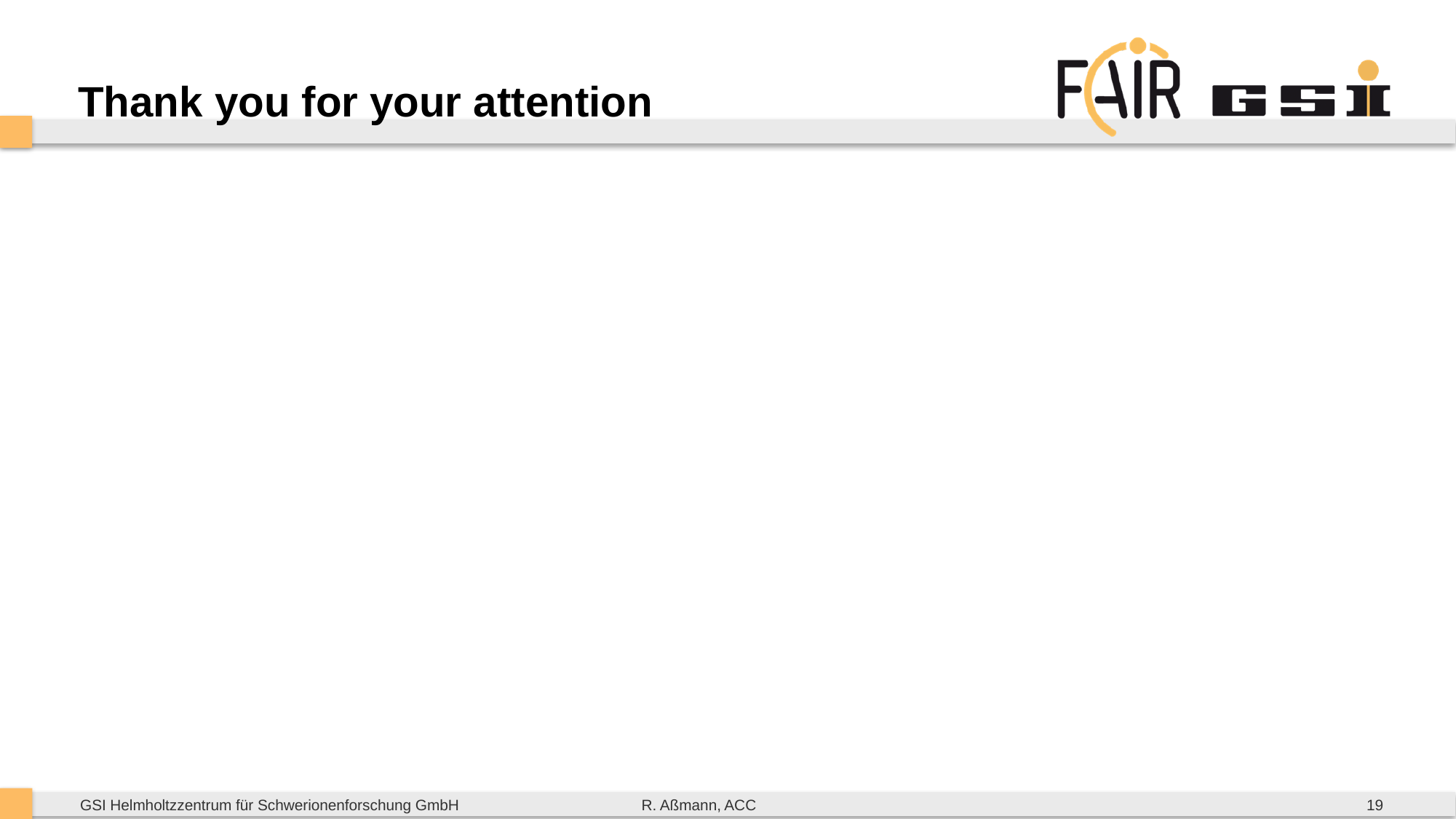

# Thank you for your attention
19
R. Aßmann, ACC